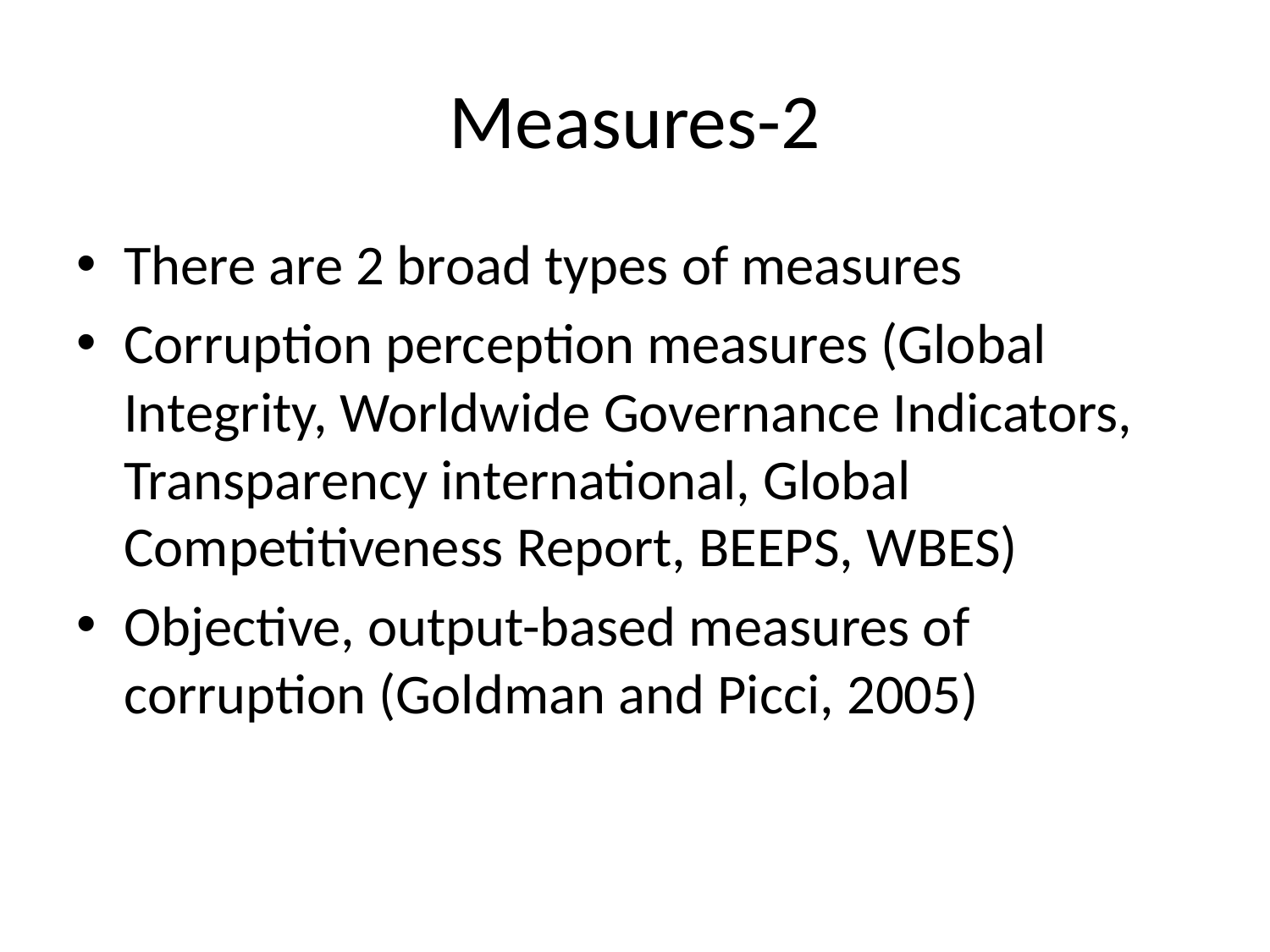

# Measures-2
There are 2 broad types of measures
Corruption perception measures (Global Integrity, Worldwide Governance Indicators, Transparency international, Global Competitiveness Report, BEEPS, WBES)
Objective, output-based measures of corruption (Goldman and Picci, 2005)